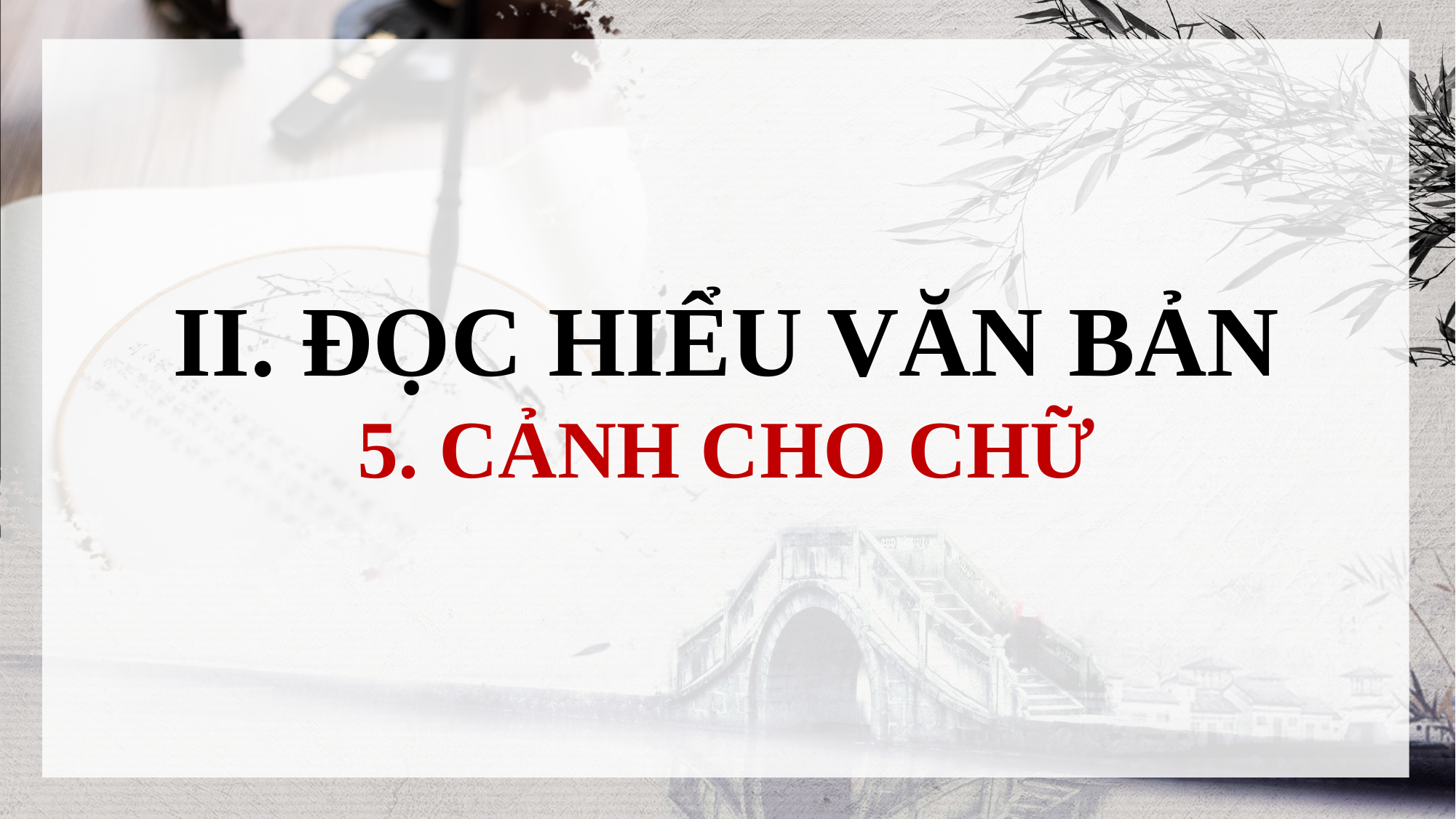

II. ĐỌC HIỂU VĂN BẢN
5. CẢNH CHO CHỮ